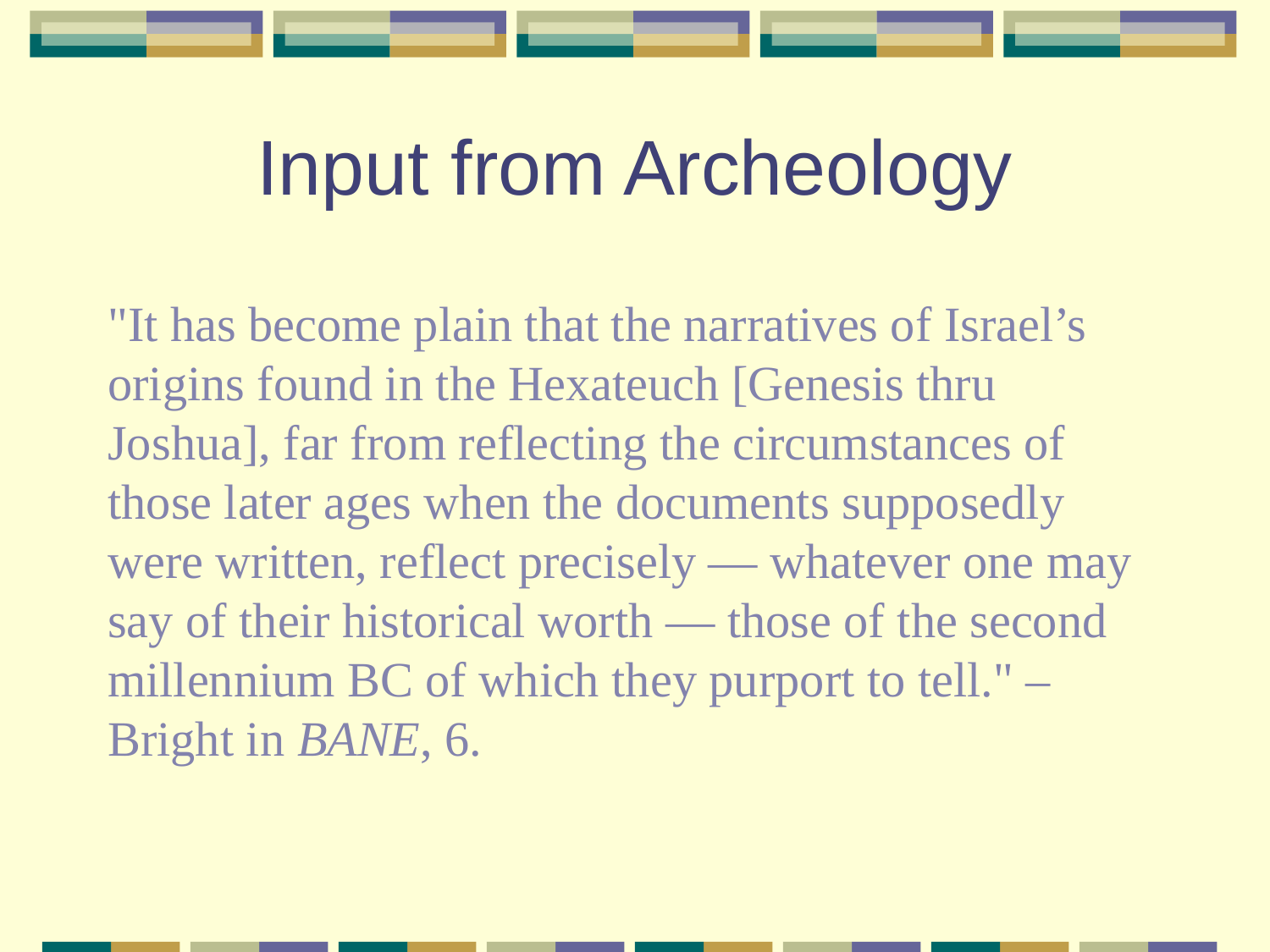

# Input from Archeology
"It has become plain that the narratives of Israel’s origins found in the Hexateuch [Genesis thru Joshua], far from reflecting the circumstances of those later ages when the documents supposedly were written, reflect precisely — whatever one may say of their historical worth — those of the second millennium BC of which they purport to tell." – Bright in BANE, 6.